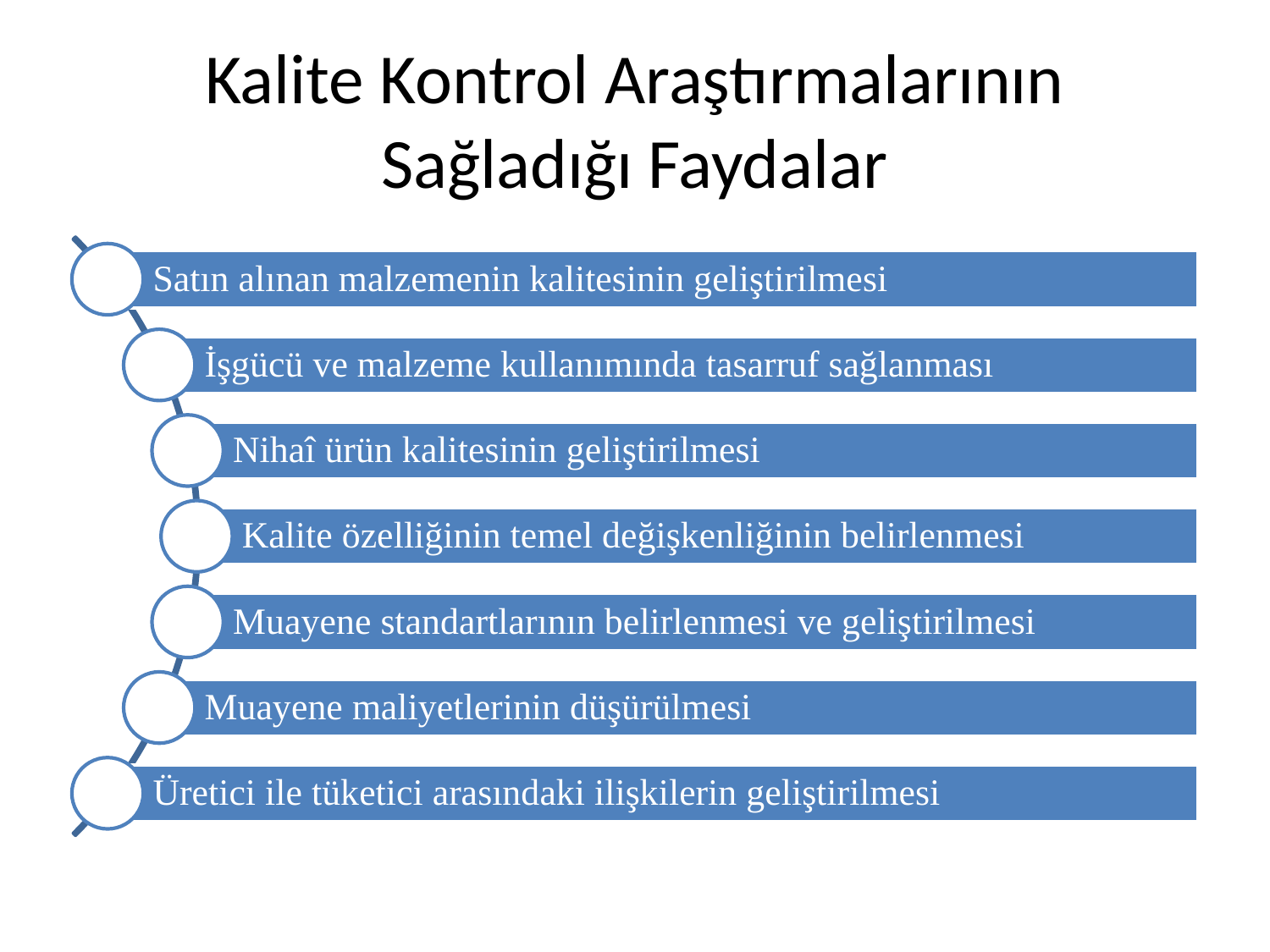

# Kalite Kontrol Araştırmalarının Sağladığı Faydalar
Satın alınan malzemenin kalitesinin geliştirilmesi
İşgücü ve malzeme kullanımında tasarruf sağlanması
Nihaî ürün kalitesinin geliştirilmesi
Kalite özelliğinin temel değişkenliğinin belirlenmesi
Muayene standartlarının belirlenmesi ve geliştirilmesi
Muayene maliyetlerinin düşürülmesi
Üretici ile tüketici arasındaki ilişkilerin geliştirilmesi